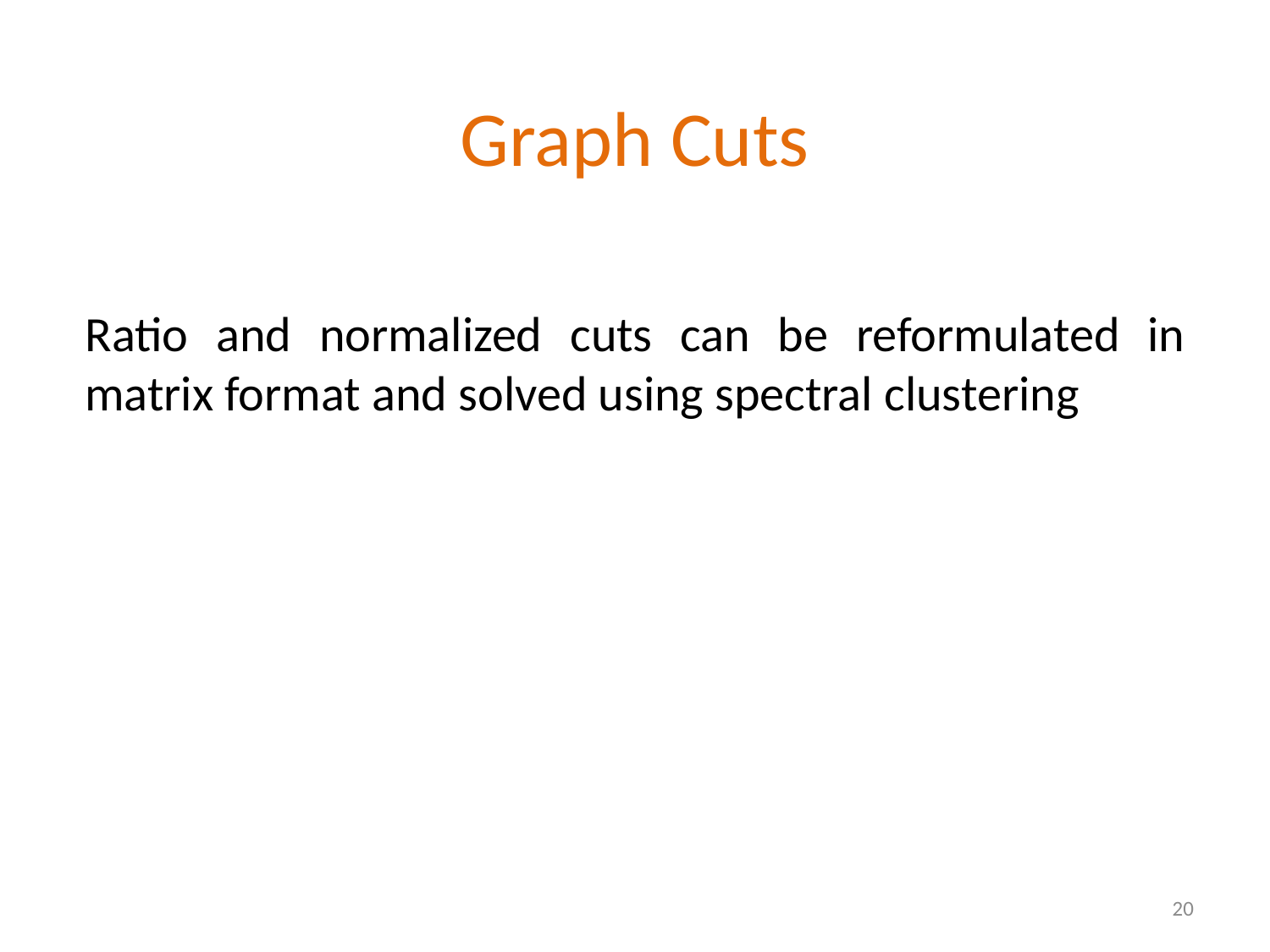

# Graph Cuts
Ratio and normalized cuts can be reformulated in matrix format and solved using spectral clustering

20